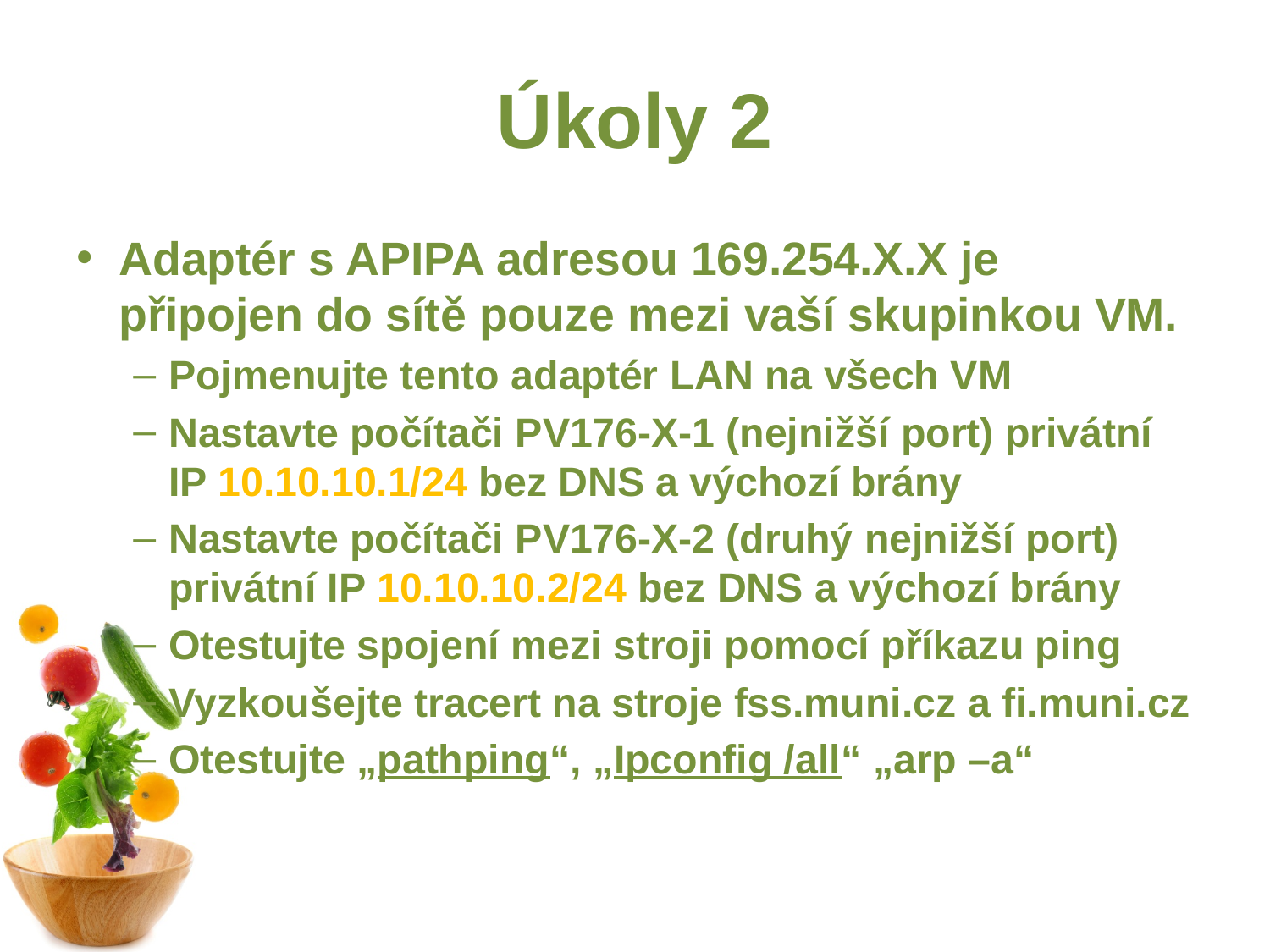

# Úkoly 2
Adaptér s APIPA adresou 169.254.X.X je připojen do sítě pouze mezi vaší skupinkou VM.
Pojmenujte tento adaptér LAN na všech VM
Nastavte počítači PV176-X-1 (nejnižší port) privátní IP 10.10.10.1/24 bez DNS a výchozí brány
Nastavte počítači PV176-X-2 (druhý nejnižší port) privátní IP 10.10.10.2/24 bez DNS a výchozí brány
Otestujte spojení mezi stroji pomocí příkazu ping
Vyzkoušejte tracert na stroje fss.muni.cz a fi.muni.cz
Otestujte „pathping“, „Ipconfig /all“ „arp –a“